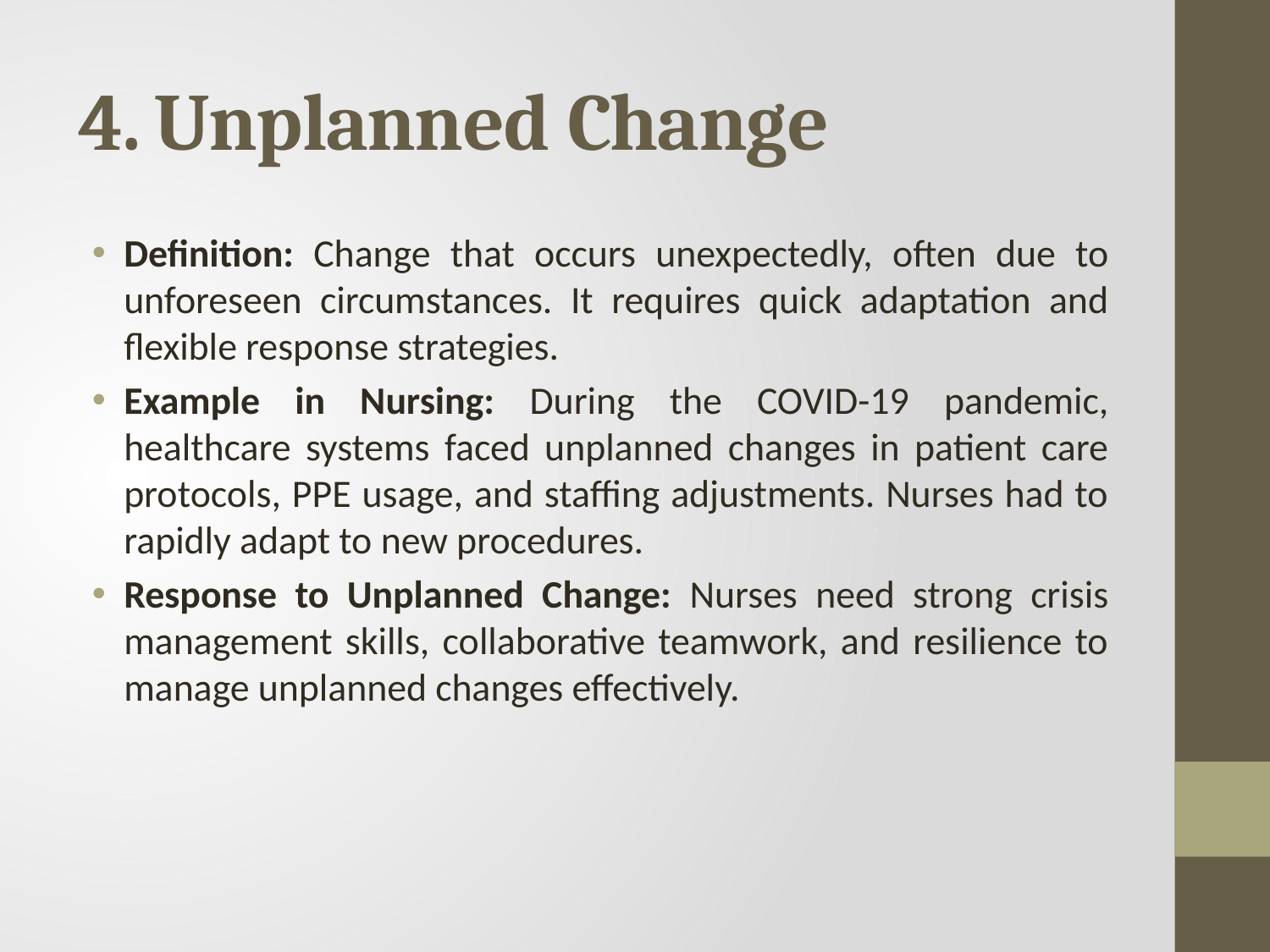

# 4. Unplanned Change
Definition: Change that occurs unexpectedly, often due to unforeseen circumstances. It requires quick adaptation and flexible response strategies.
Example in Nursing: During the COVID-19 pandemic, healthcare systems faced unplanned changes in patient care protocols, PPE usage, and staffing adjustments. Nurses had to rapidly adapt to new procedures.
Response to Unplanned Change: Nurses need strong crisis management skills, collaborative teamwork, and resilience to manage unplanned changes effectively.